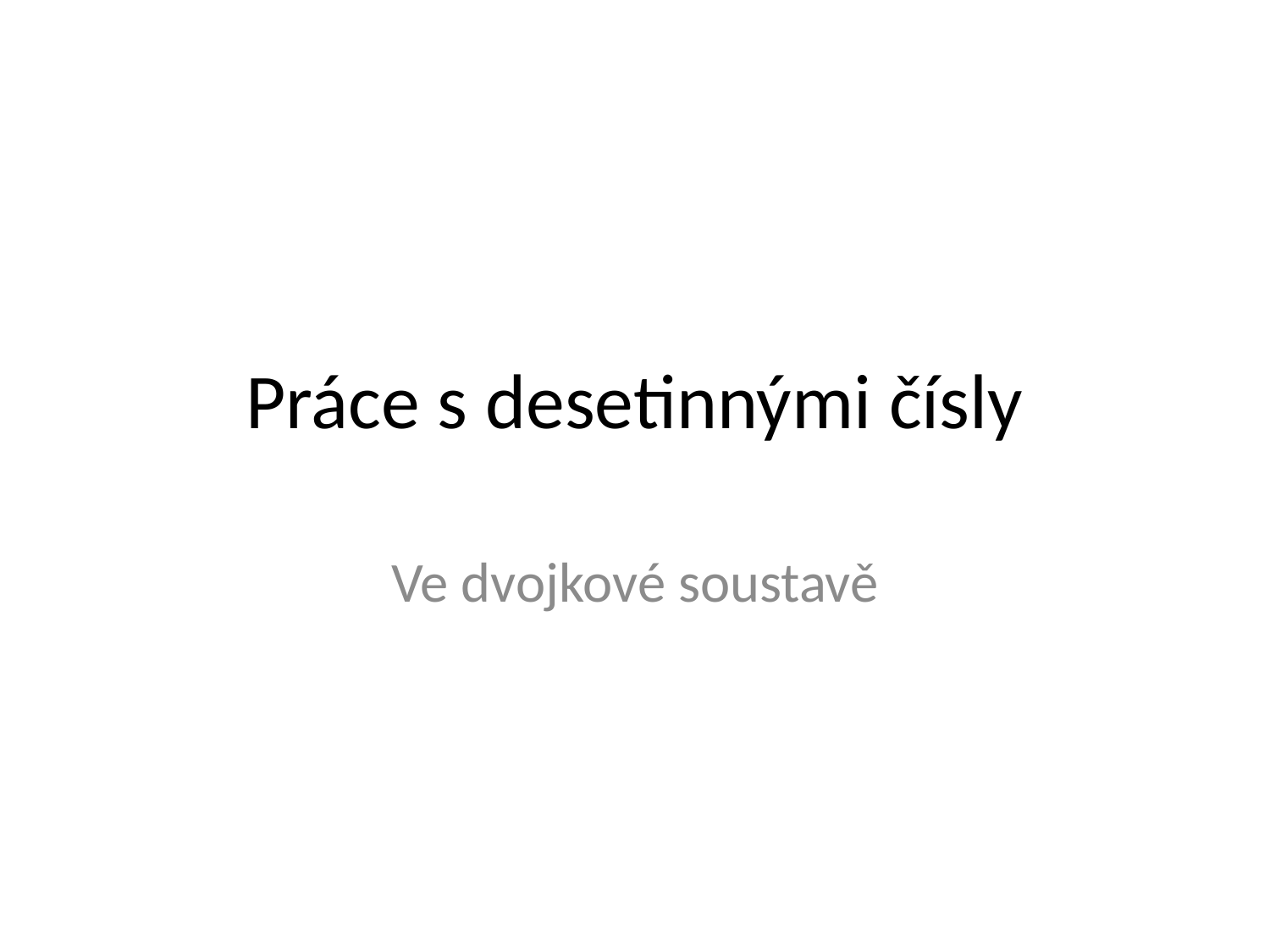

# Práce s desetinnými čísly
Ve dvojkové soustavě